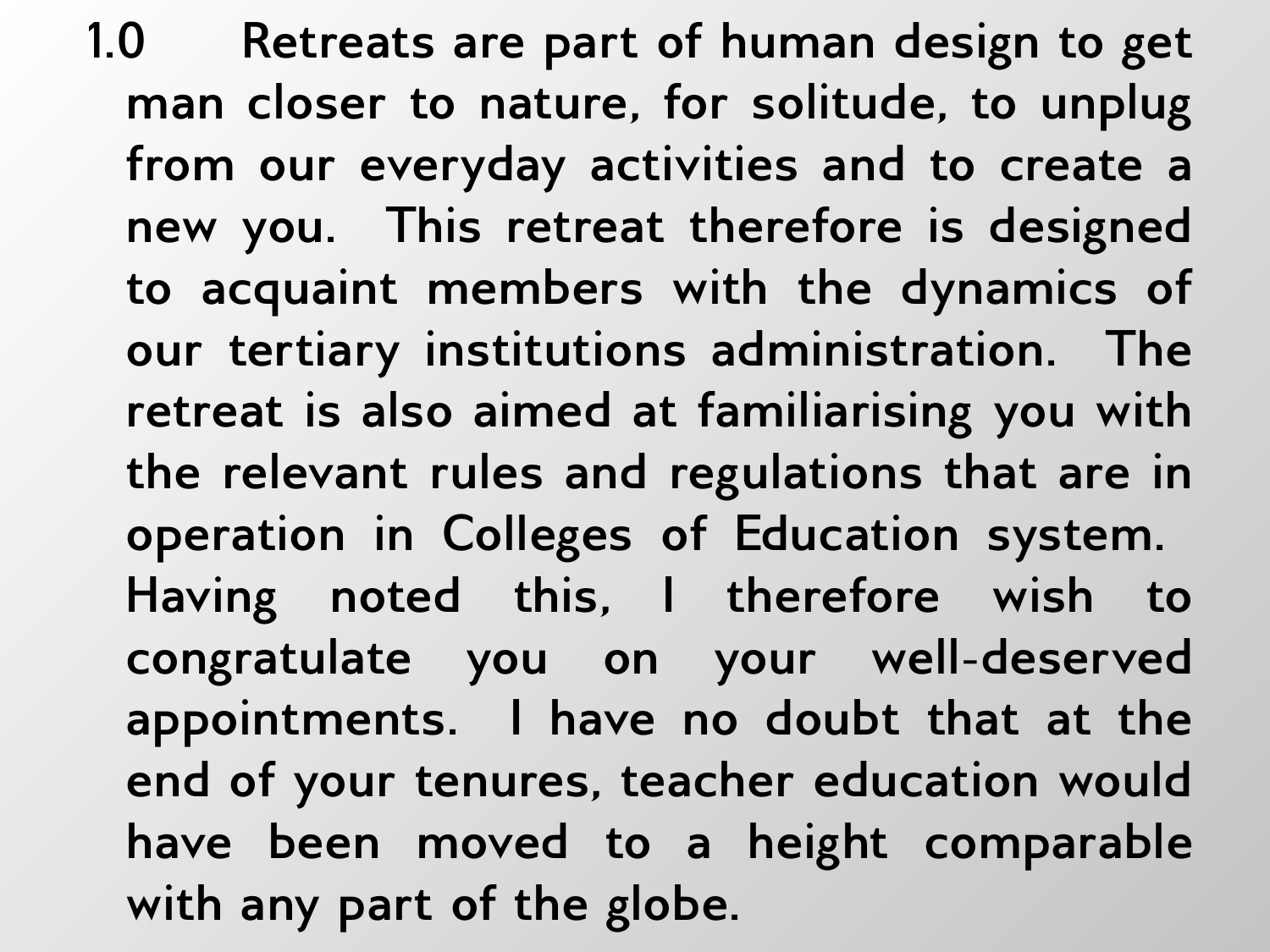

1.0	Retreats are part of human design to get man closer to nature, for solitude, to unplug from our everyday activities and to create a new you.  This retreat therefore is designed to acquaint members with the dynamics of our tertiary institutions administration.  The retreat is also aimed at familiarising you with the relevant rules and regulations that are in operation in Colleges of Education system.  Having noted this, I therefore wish to congratulate you on your well-deserved appointments.  I have no doubt that at the end of your tenures, teacher education would have been moved to a height comparable with any part of the globe.